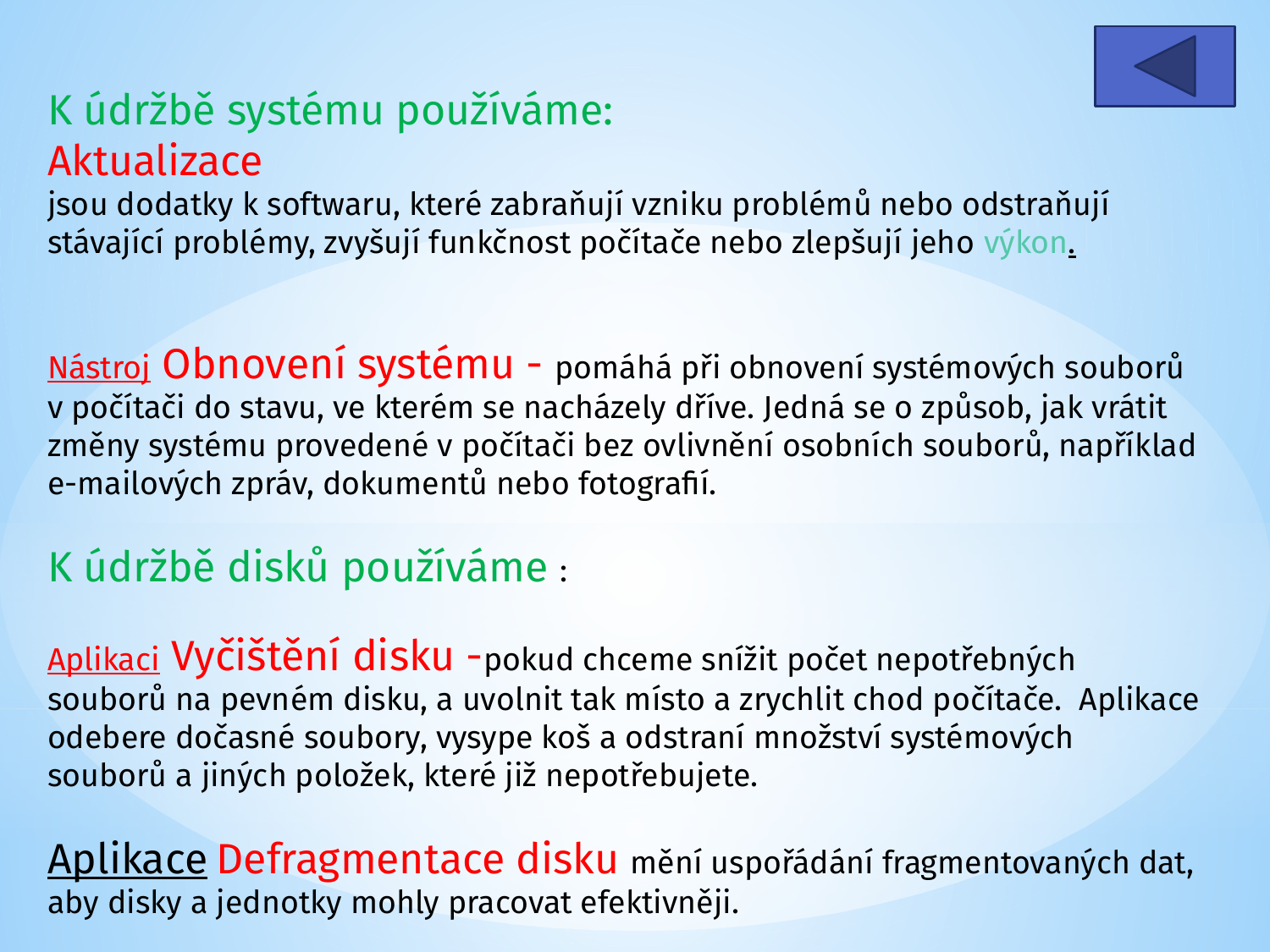

K údržbě systému používáme:
Aktualizace
jsou dodatky k softwaru, které zabraňují vzniku problémů nebo odstraňují stávající problémy, zvyšují funkčnost počítače nebo zlepšují jeho výkon.
Nástroj Obnovení systému - pomáhá při obnovení systémových souborů v počítači do stavu, ve kterém se nacházely dříve. Jedná se o způsob, jak vrátit změny systému provedené v počítači bez ovlivnění osobních souborů, například e-mailových zpráv, dokumentů nebo fotografií.
K údržbě disků používáme :
Aplikaci Vyčištění disku -pokud chceme snížit počet nepotřebných souborů na pevném disku, a uvolnit tak místo a zrychlit chod počítače.  Aplikace odebere dočasné soubory, vysype koš a odstraní množství systémových souborů a jiných položek, které již nepotřebujete.
Aplikace Defragmentace disku mění uspořádání fragmentovaných dat, aby disky a jednotky mohly pracovat efektivněji.